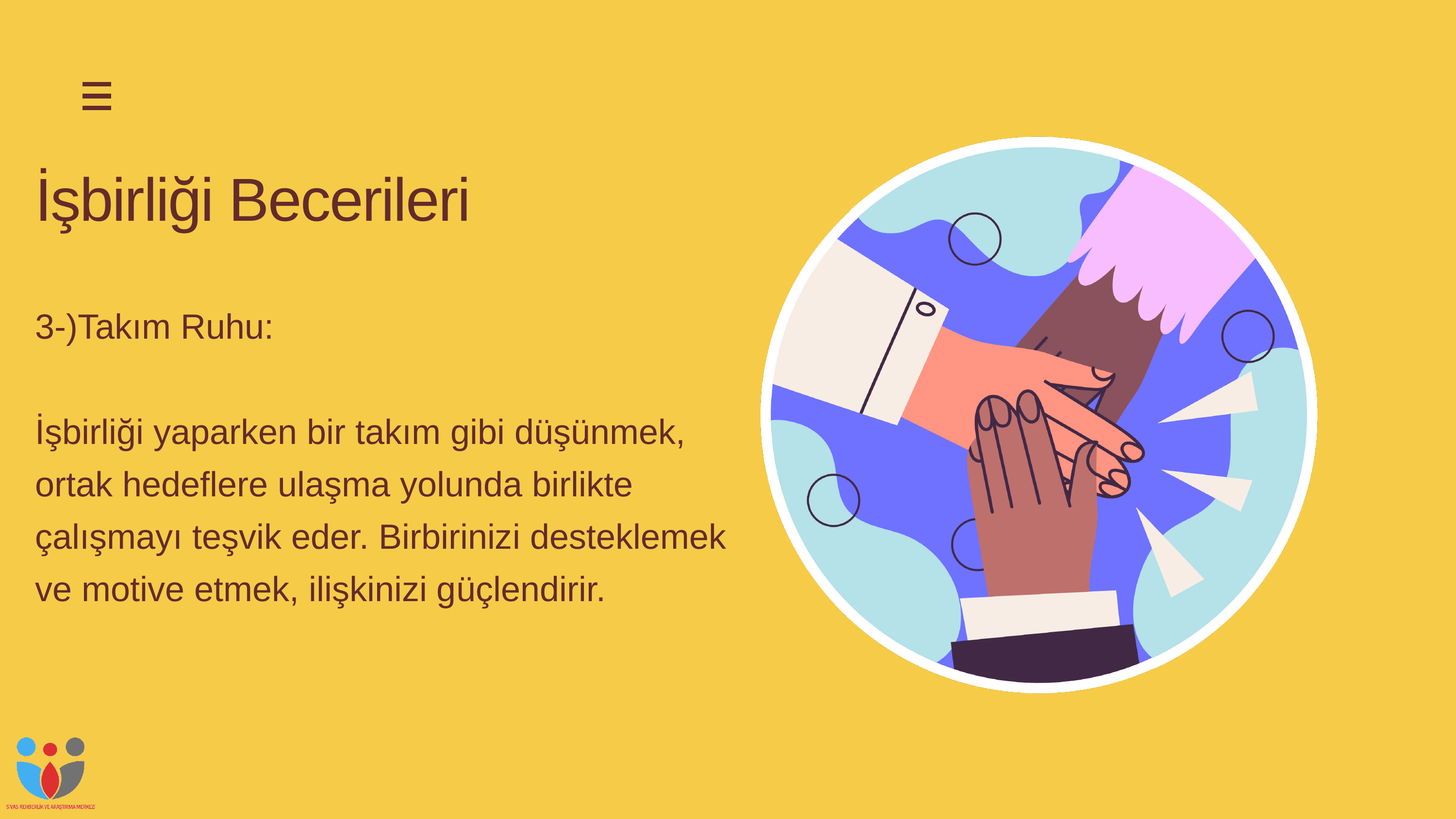

İşbirliği Becerileri
3-)Takım Ruhu:

İşbirliği yaparken bir takım gibi düşünmek, ortak hedeflere ulaşma yolunda birlikte çalışmayı teşvik eder. Birbirinizi desteklemek ve motive etmek, ilişkinizi güçlendirir.